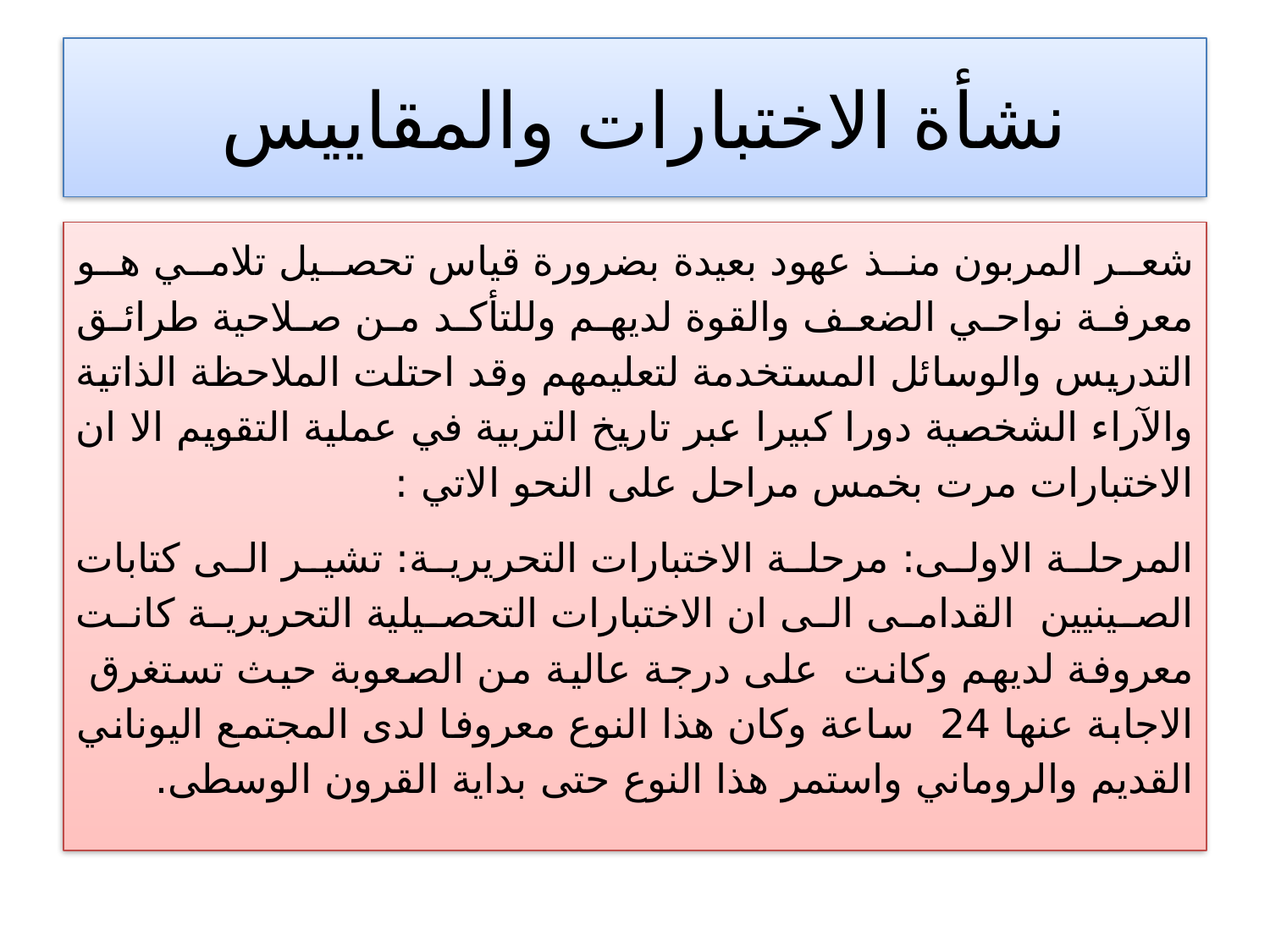

# نشأة الاختبارات والمقاييس
شعر المربون منذ عهود بعيدة بضرورة قياس تحصيل تلامي هو معرفة نواحي الضعف والقوة لديهم وللتأكد من صلاحية طرائق التدريس والوسائل المستخدمة لتعليمهم وقد احتلت الملاحظة الذاتية والآراء الشخصية دورا كبيرا عبر تاريخ التربية في عملية التقويم الا ان الاختبارات مرت بخمس مراحل على النحو الاتي :
المرحلة الاولى: مرحلة الاختبارات التحريرية: تشير الى كتابات الصينيين  القدامى الى ان الاختبارات التحصيلية التحريرية كانت معروفة لديهم وكانت  على درجة عالية من الصعوبة حيث تستغرق  الاجابة عنها 24  ساعة وكان هذا النوع معروفا لدى المجتمع اليوناني القديم والروماني واستمر هذا النوع حتى بداية القرون الوسطى.